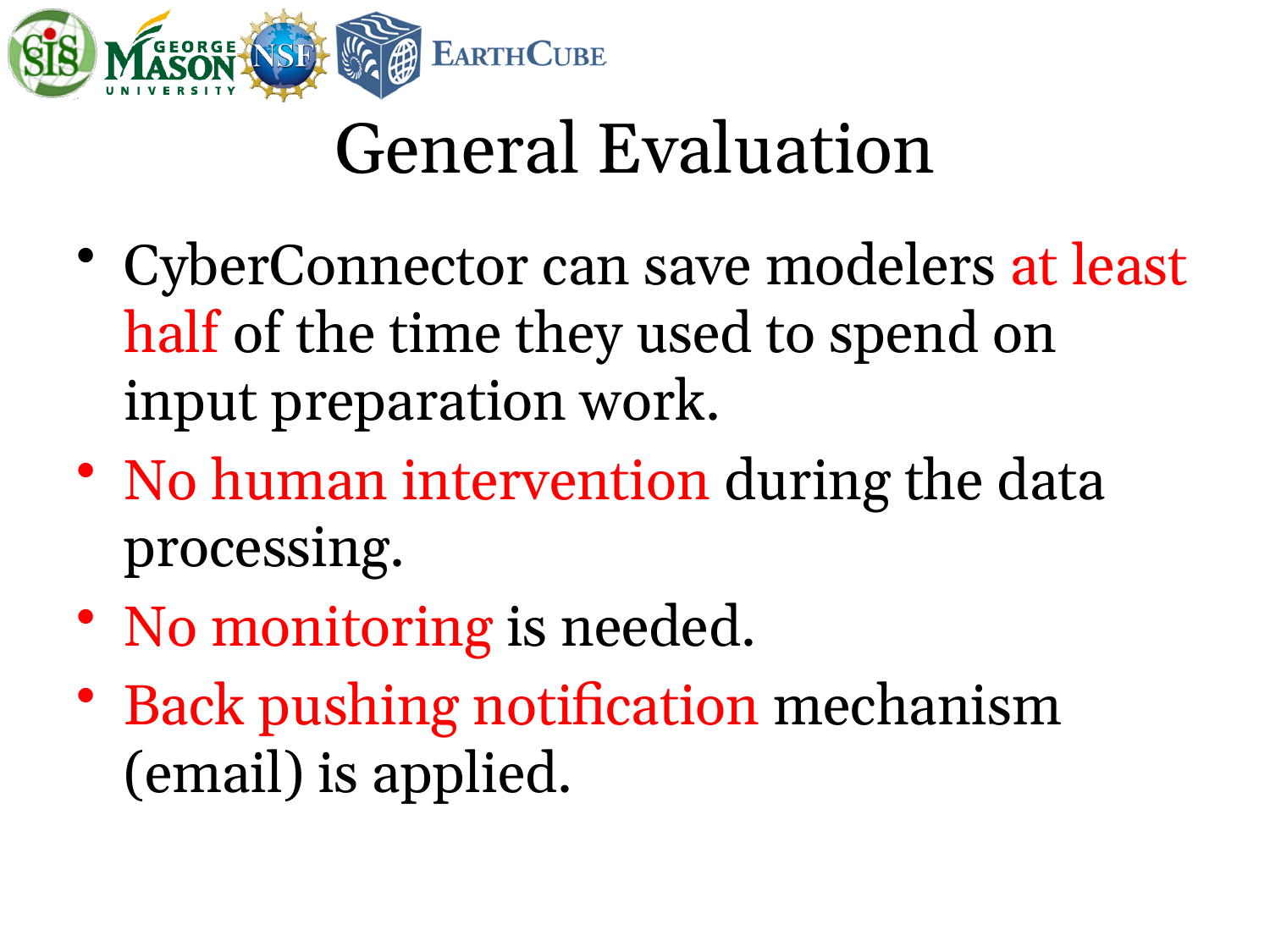

# General Evaluation
CyberConnector can save modelers at least half of the time they used to spend on input preparation work.
No human intervention during the data processing.
No monitoring is needed.
Back pushing notification mechanism (email) is applied.